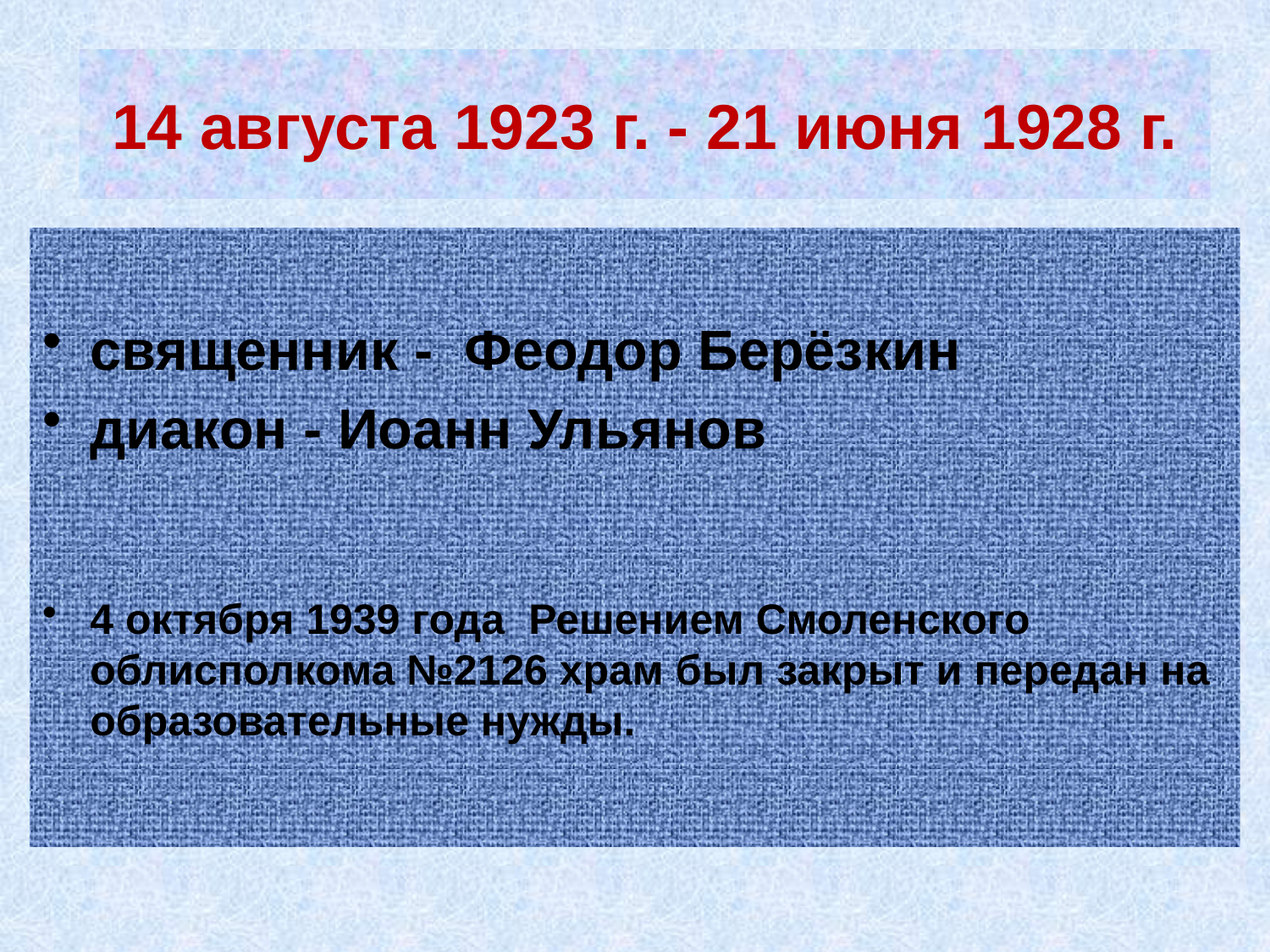

# 14 августа 1923 г. - 21 июня 1928 г.

священник -  Феодор Берёзкин
диакон - Иоанн Ульянов

4 октября 1939 года  Решением Смоленского облисполкома №2126 храм был закрыт и передан на образовательные нужды.